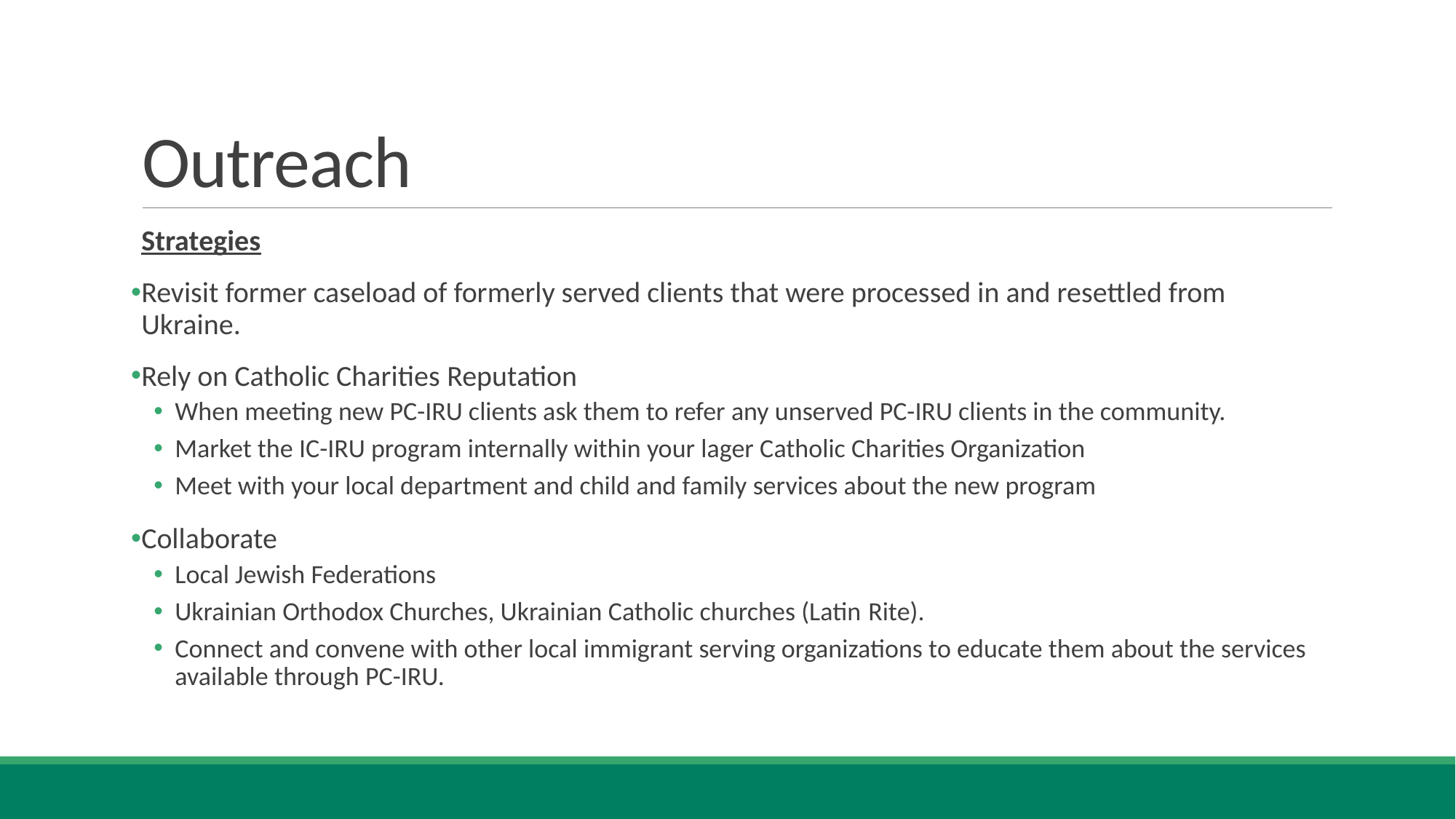

# Outreach
Strategies
Revisit former caseload of formerly served clients that were processed in and resettled from Ukraine.
Rely on Catholic Charities Reputation
When meeting new PC-IRU clients ask them to refer any unserved PC-IRU clients in the community.
Market the IC-IRU program internally within your lager Catholic Charities Organization
Meet with your local department and child and family services about the new program
Collaborate
Local Jewish Federations
Ukrainian Orthodox Churches, Ukrainian Catholic churches (Latin Rite).
Connect and convene with other local immigrant serving organizations to educate them about the services available through PC-IRU.